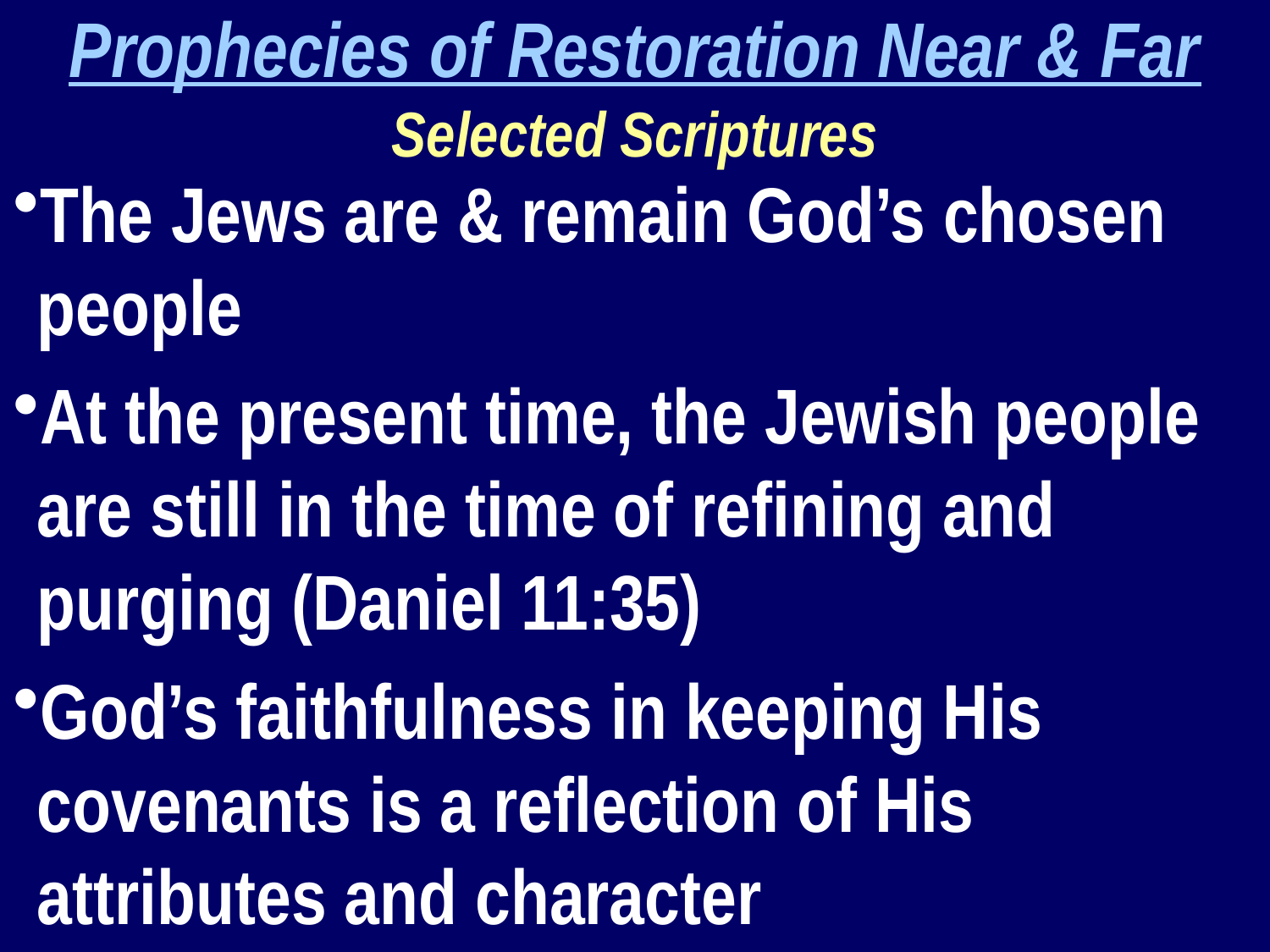

Prophecies of Restoration Near & Far
Selected Scriptures
The Jews are & remain God’s chosen people
At the present time, the Jewish people are still in the time of refining and purging (Daniel 11:35)
God’s faithfulness in keeping His covenants is a reflection of His attributes and character